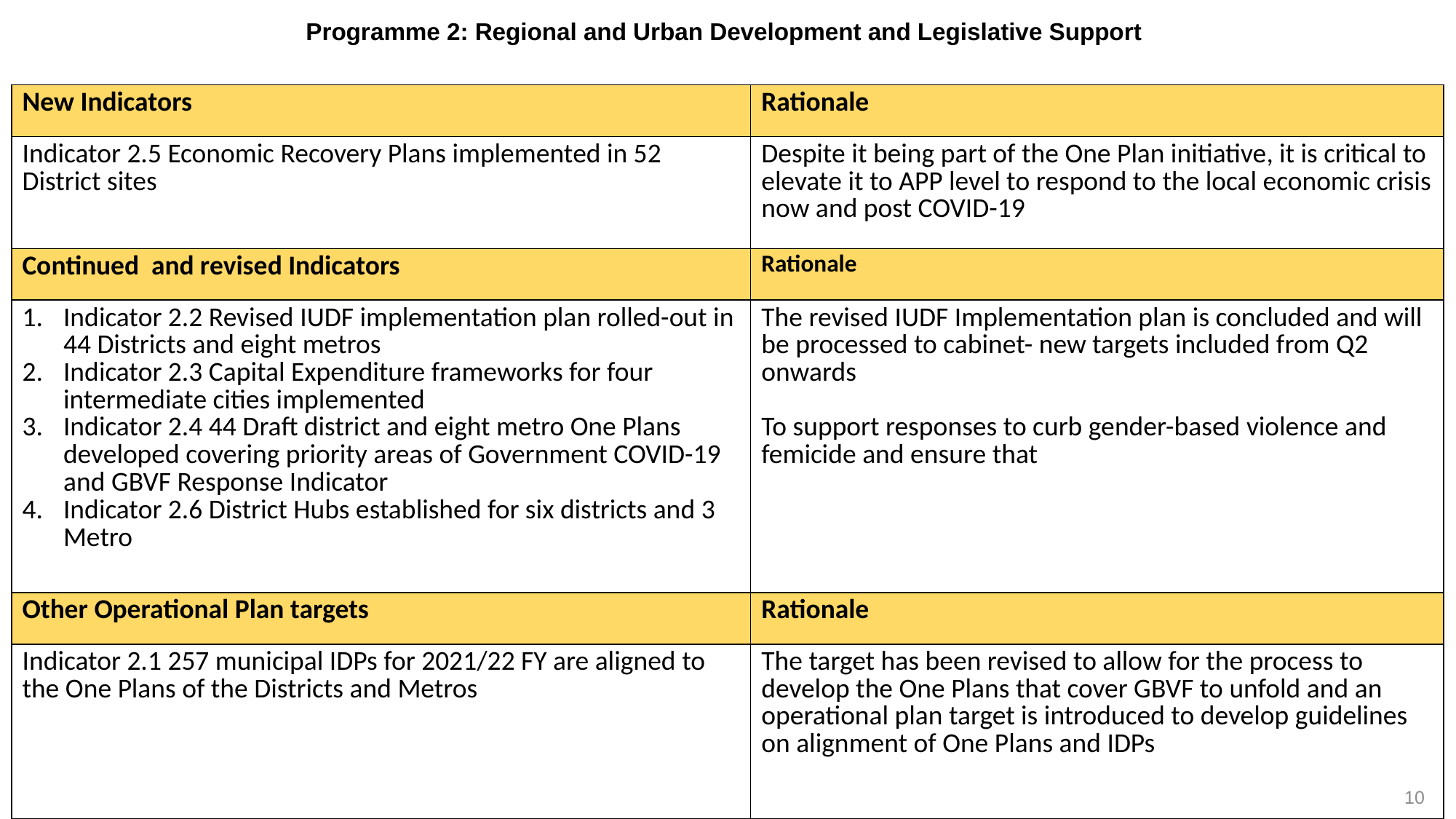

# Programme 2: Regional and Urban Development and Legislative Support
| New Indicators | Rationale |
| --- | --- |
| Indicator 2.5 Economic Recovery Plans implemented in 52 District sites | Despite it being part of the One Plan initiative, it is critical to elevate it to APP level to respond to the local economic crisis now and post COVID-19 |
| Continued and revised Indicators | Rationale |
| Indicator 2.2 Revised IUDF implementation plan rolled-out in 44 Districts and eight metros Indicator 2.3 Capital Expenditure frameworks for four intermediate cities implemented Indicator 2.4 44 Draft district and eight metro One Plans developed covering priority areas of Government COVID-19 and GBVF Response Indicator Indicator 2.6 District Hubs established for six districts and 3 Metro | The revised IUDF Implementation plan is concluded and will be processed to cabinet- new targets included from Q2 onwards To support responses to curb gender-based violence and femicide and ensure that |
| Other Operational Plan targets | Rationale |
| Indicator 2.1 257 municipal IDPs for 2021/22 FY are aligned to the One Plans of the Districts and Metros | The target has been revised to allow for the process to develop the One Plans that cover GBVF to unfold and an operational plan target is introduced to develop guidelines on alignment of One Plans and IDPs |
10